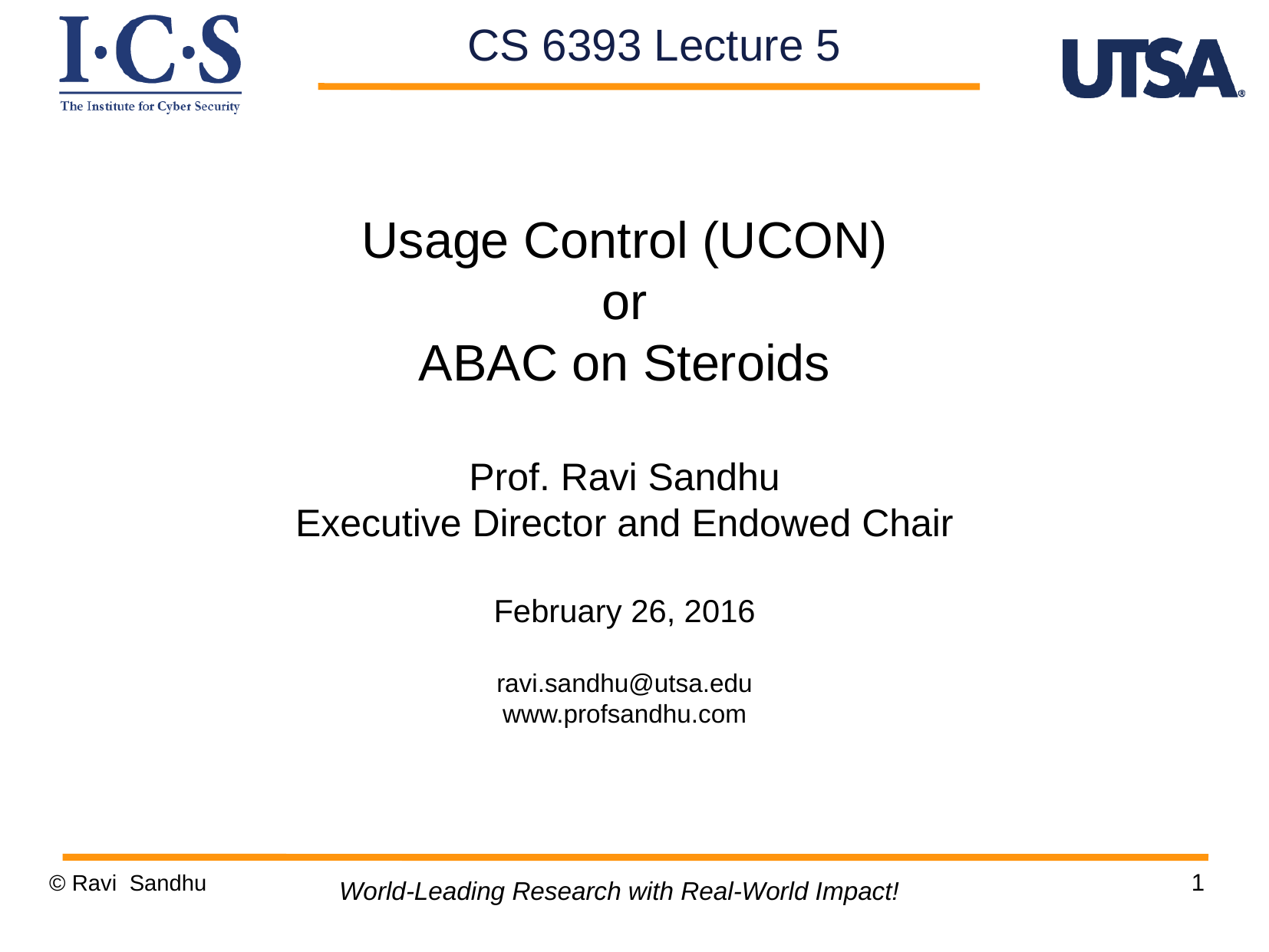

CS 6393 Lecture 5

Usage Control (UCON)
or
ABAC on Steroids

Prof. Ravi Sandhu
Executive Director and Endowed Chair

February 26, 2016

ravi.sandhu@utsa.edu
www.profsandhu.com

1
© Ravi  Sandhu
World-Leading Research with Real-World Impact!